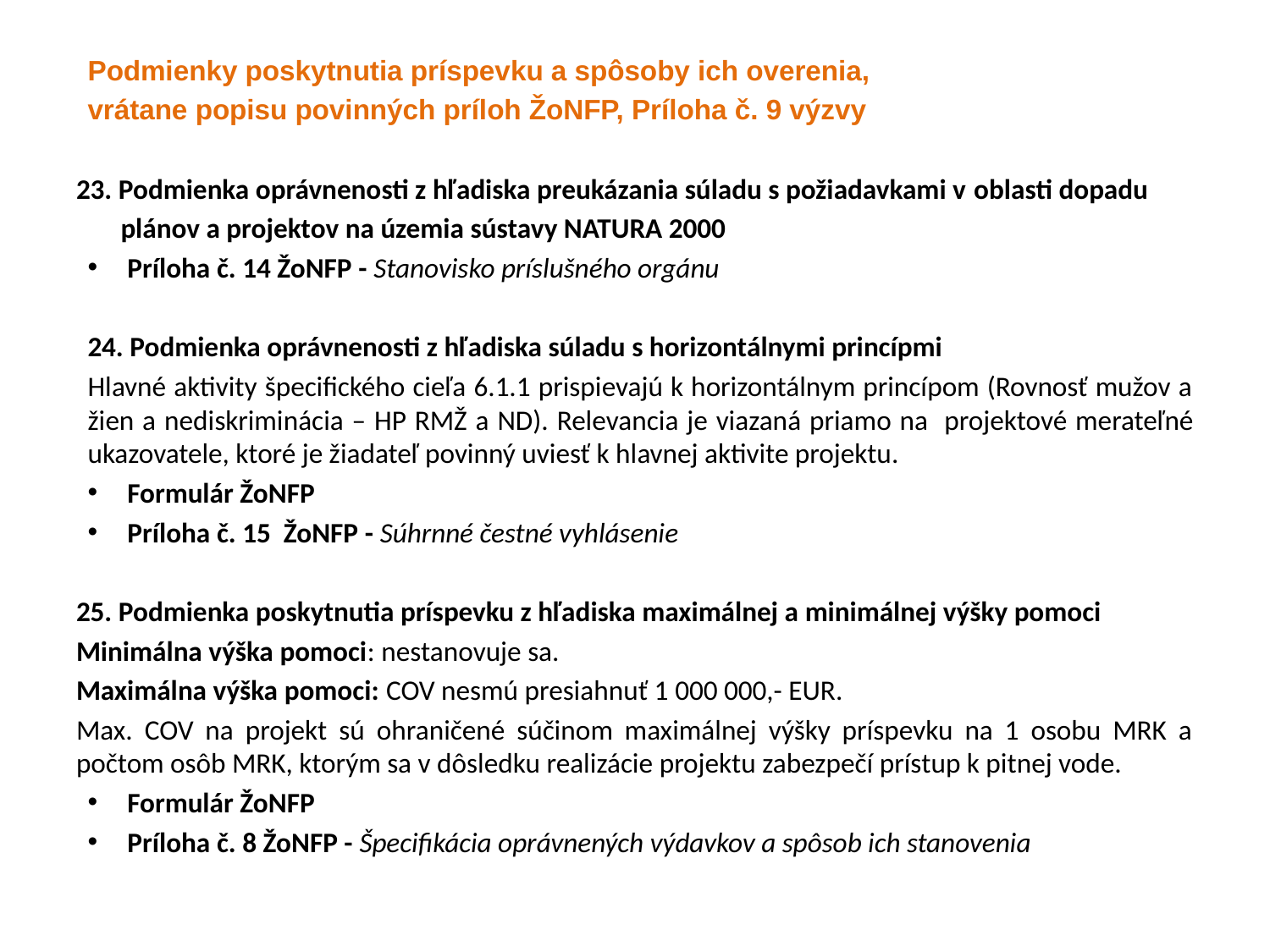

Podmienky poskytnutia príspevku a spôsoby ich overenia,
vrátane popisu povinných príloh ŽoNFP, Príloha č. 9 výzvy

23. Podmienka oprávnenosti z hľadiska preukázania súladu s požiadavkami v oblasti dopadu
       plánov a projektov na územia sústavy NATURA 2000
Príloha č. 14 ŽoNFP - Stanovisko príslušného orgánu

24. Podmienka oprávnenosti z hľadiska súladu s horizontálnymi princípmi
Hlavné aktivity špecifického cieľa 6.1.1 prispievajú k horizontálnym princípom (Rovnosť mužov a žien a nediskriminácia – HP RMŽ a ND). Relevancia je viazaná priamo na  projektové merateľné ukazovatele, ktoré je žiadateľ povinný uviesť k hlavnej aktivite projektu.
Formulár ŽoNFP
Príloha č. 15  ŽoNFP - Súhrnné čestné vyhlásenie

25. Podmienka poskytnutia príspevku z hľadiska maximálnej a minimálnej výšky pomoci
Minimálna výška pomoci: nestanovuje sa.
Maximálna výška pomoci: COV nesmú presiahnuť 1 000 000,- EUR.
Max. COV na projekt sú ohraničené súčinom maximálnej výšky príspevku na 1 osobu MRK a počtom osôb MRK, ktorým sa v dôsledku realizácie projektu zabezpečí prístup k pitnej vode.
Formulár ŽoNFP
Príloha č. 8 ŽoNFP - Špecifikácia oprávnených výdavkov a spôsob ich stanovenia